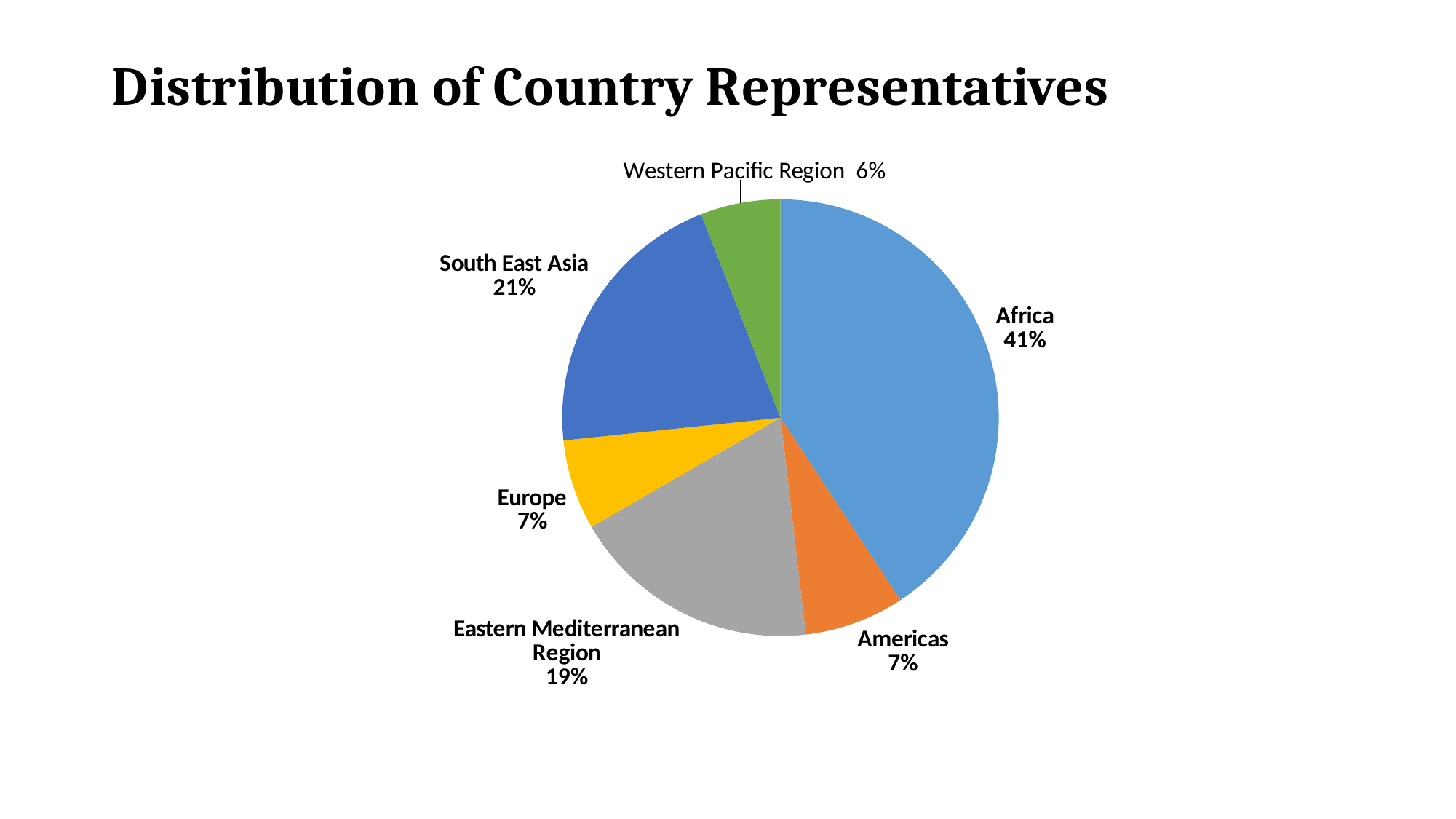

# Distribution of Country Representatives

### Chart

| Category | Sales |
|---|---|
| Africa | 55.0 |
| Americas | 10.0 |
| Eastern Mediterranean Region | 25.0 |
| Europe | 9.0 |
| South East Asia | 28.0 |
| Western Pacific Region | 8.0 |